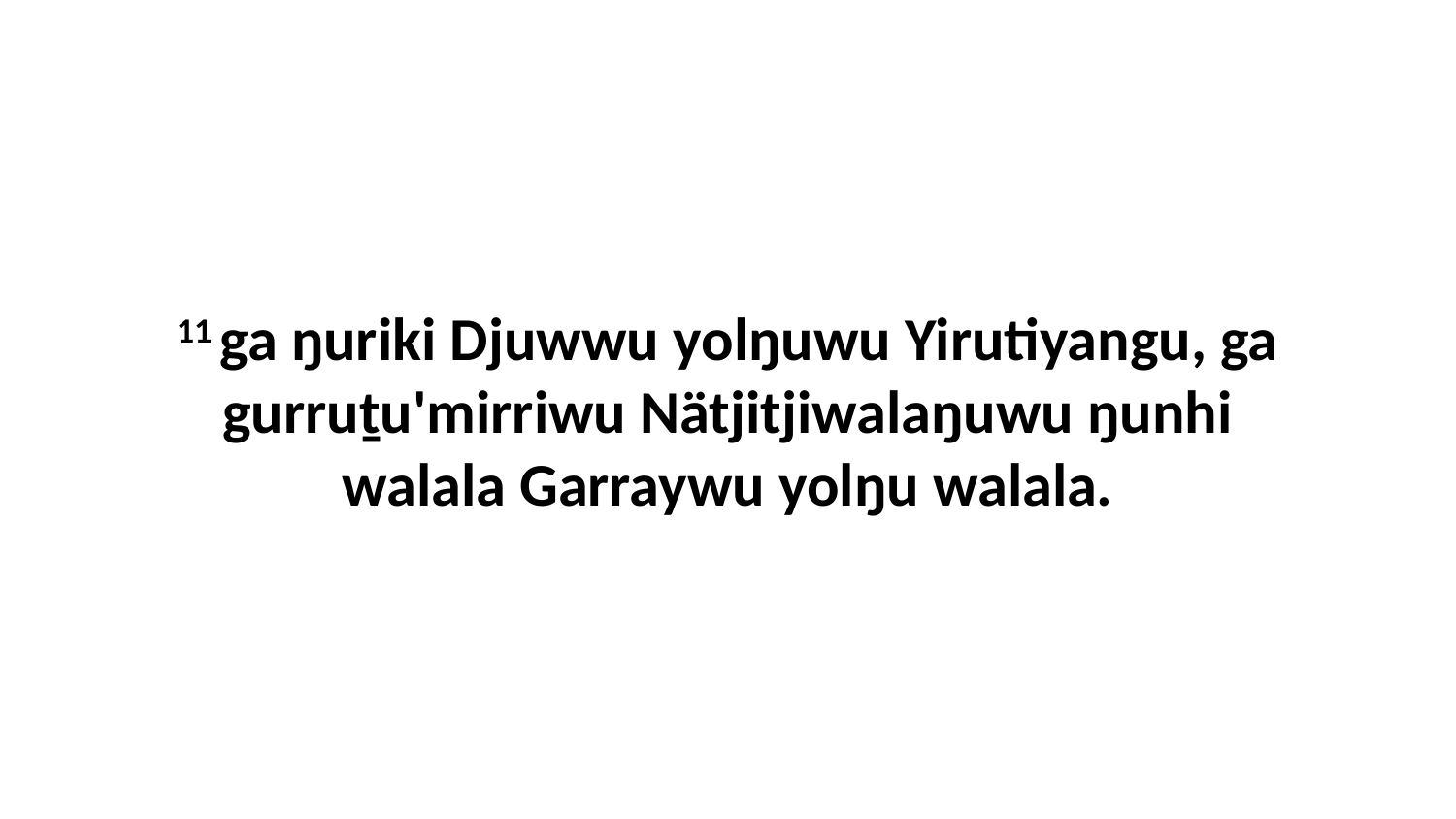

11 ga ŋuriki Djuwwu yolŋuwu Yirutiyangu, ga gurruṯu'mirriwu Nätjitjiwalaŋuwu ŋunhi walala Garraywu yolŋu walala.